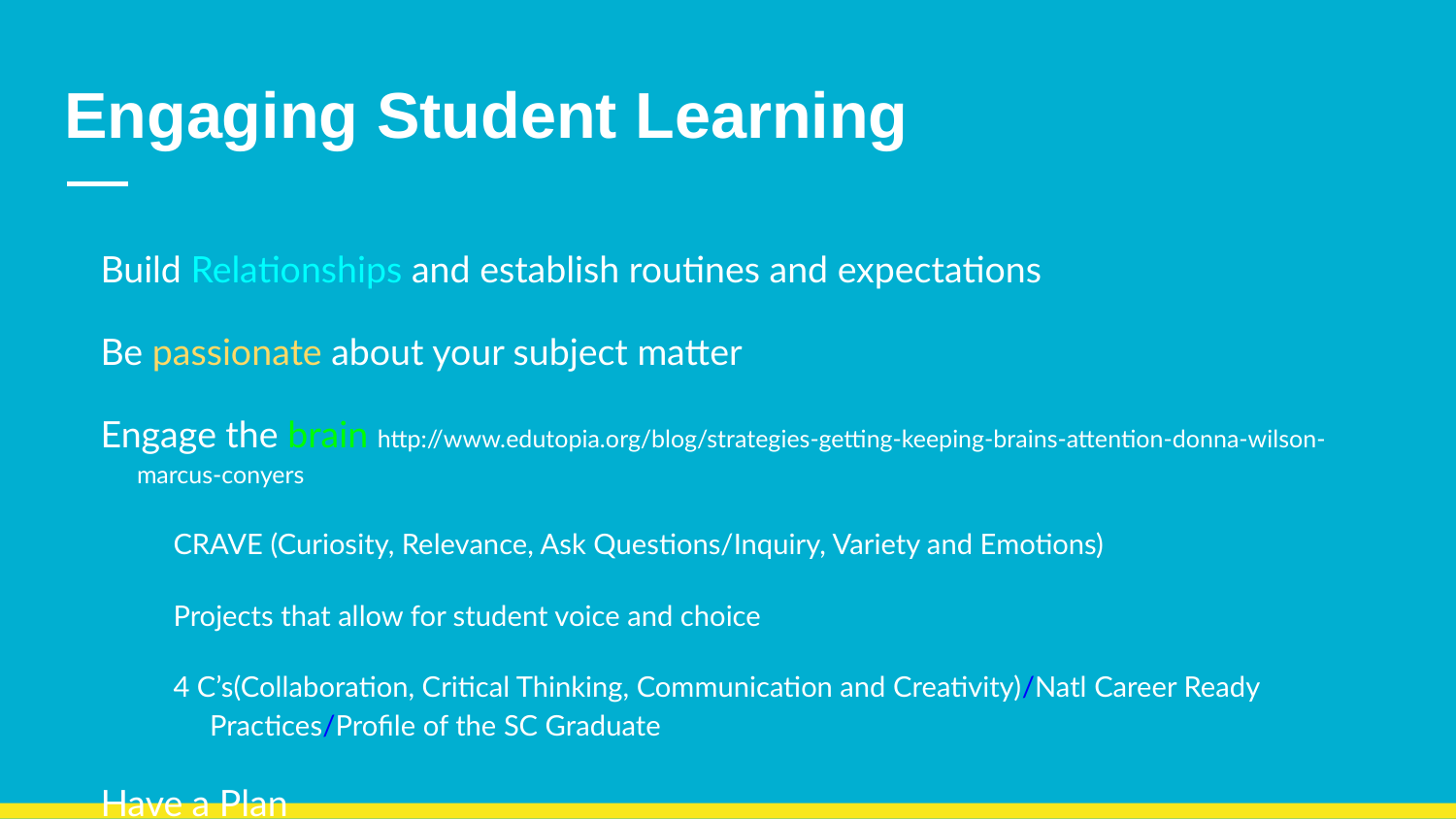

# Engaging Student Learning
Build Relationships and establish routines and expectations
Be passionate about your subject matter
Engage the brain http://www.edutopia.org/blog/strategies-getting-keeping-brains-attention-donna-wilson-marcus-conyers
CRAVE (Curiosity, Relevance, Ask Questions/Inquiry, Variety and Emotions)
Projects that allow for student voice and choice
4 C’s(Collaboration, Critical Thinking, Communication and Creativity)/Natl Career Ready Practices/Profile of the SC Graduate
Have a Plan
Culturally Relevant Lesson Plan
WICOR Lesson Plan
Project-Based Lesson Plans